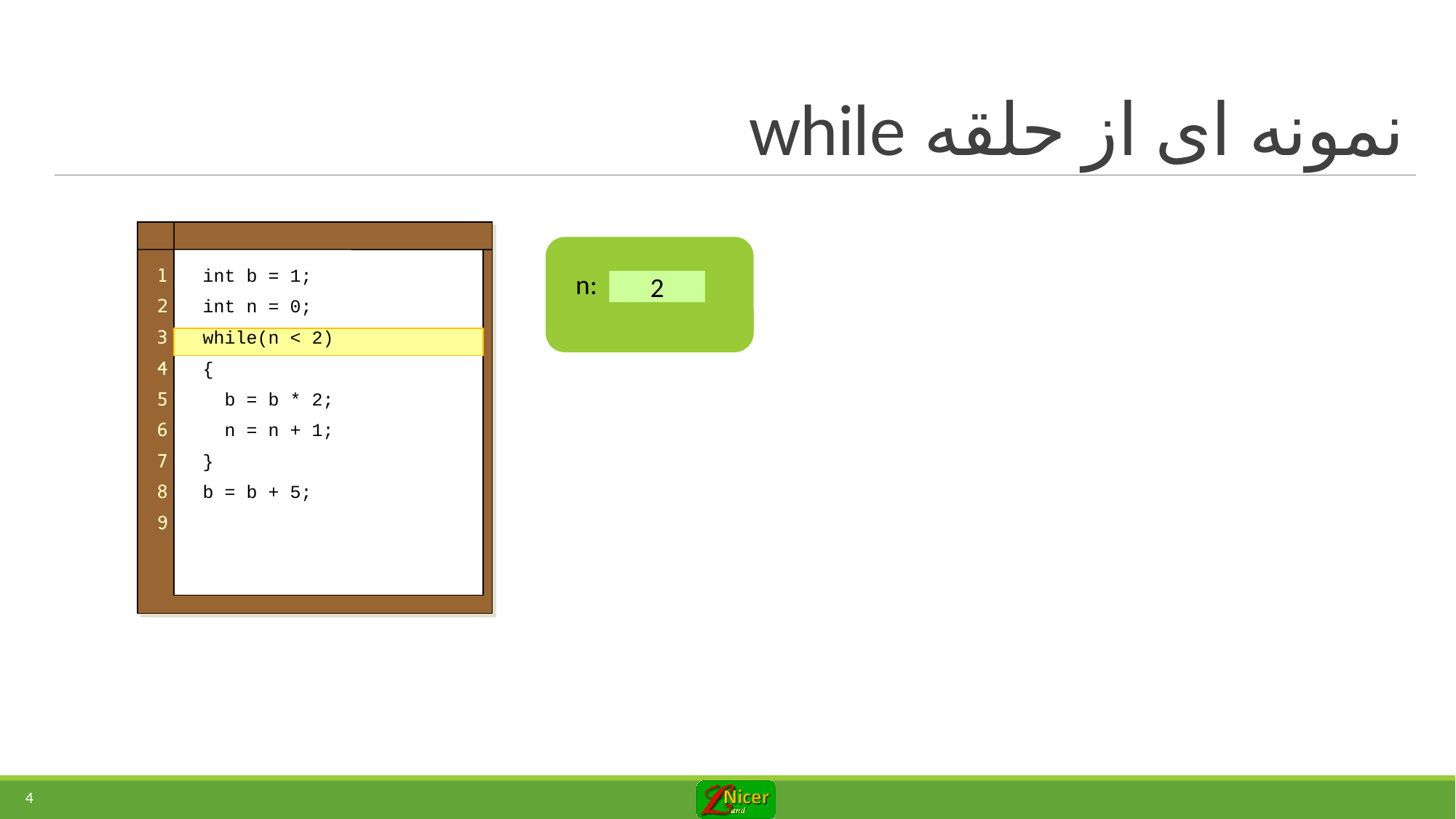

# نمونه ای از حلقه while

1
2
3
4
5
6
7
8
9

int b = 1;
int n = 0;
while(n < 2)
{
  b = b * 2;
  n = n + 1;
}
b = b + 5;
n:
0
1
2

4